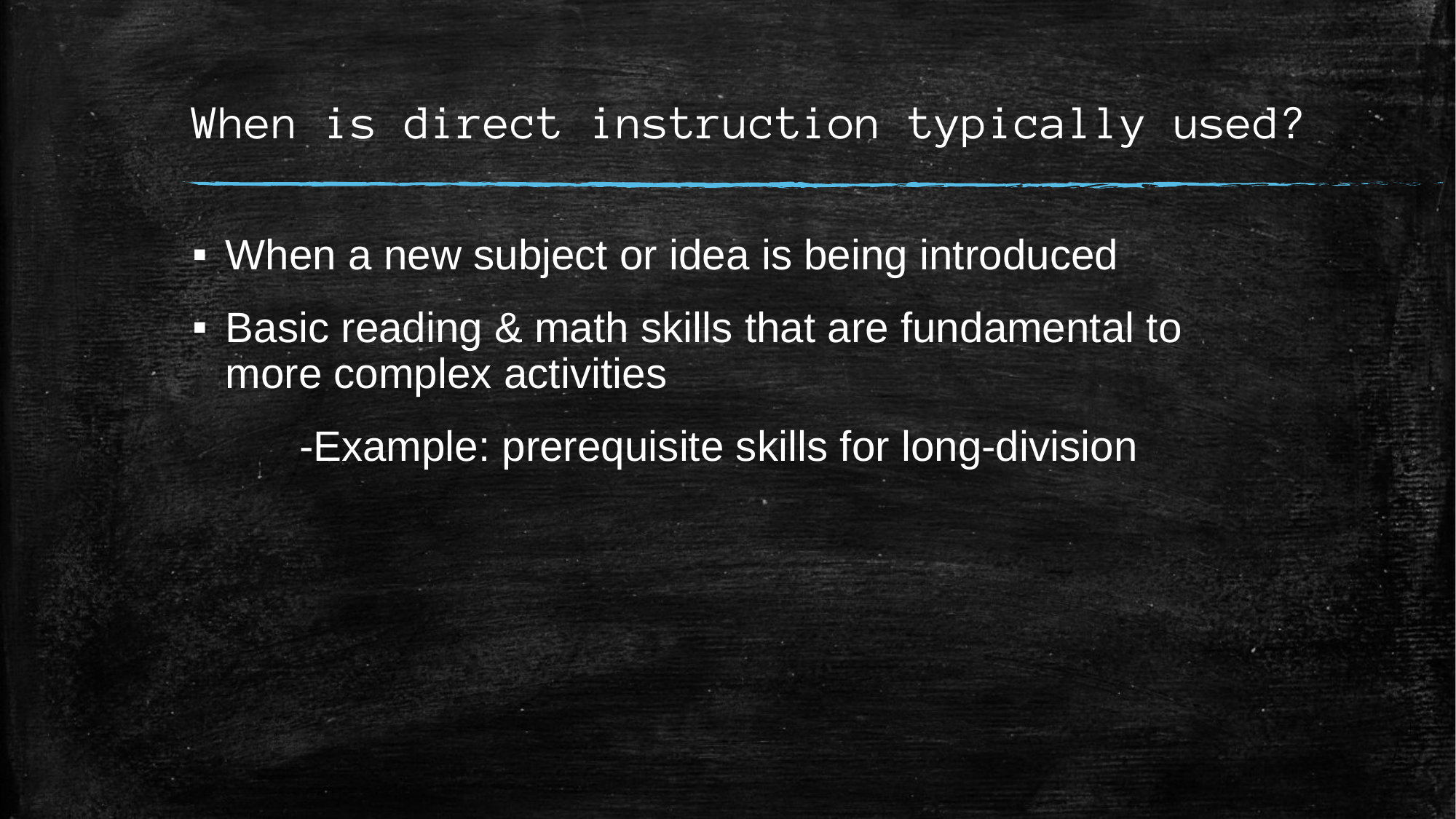

# When is direct instruction typically used?
When a new subject or idea is being introduced
Basic reading & math skills that are fundamental to more complex activities
         -Example: prerequisite skills for long-division